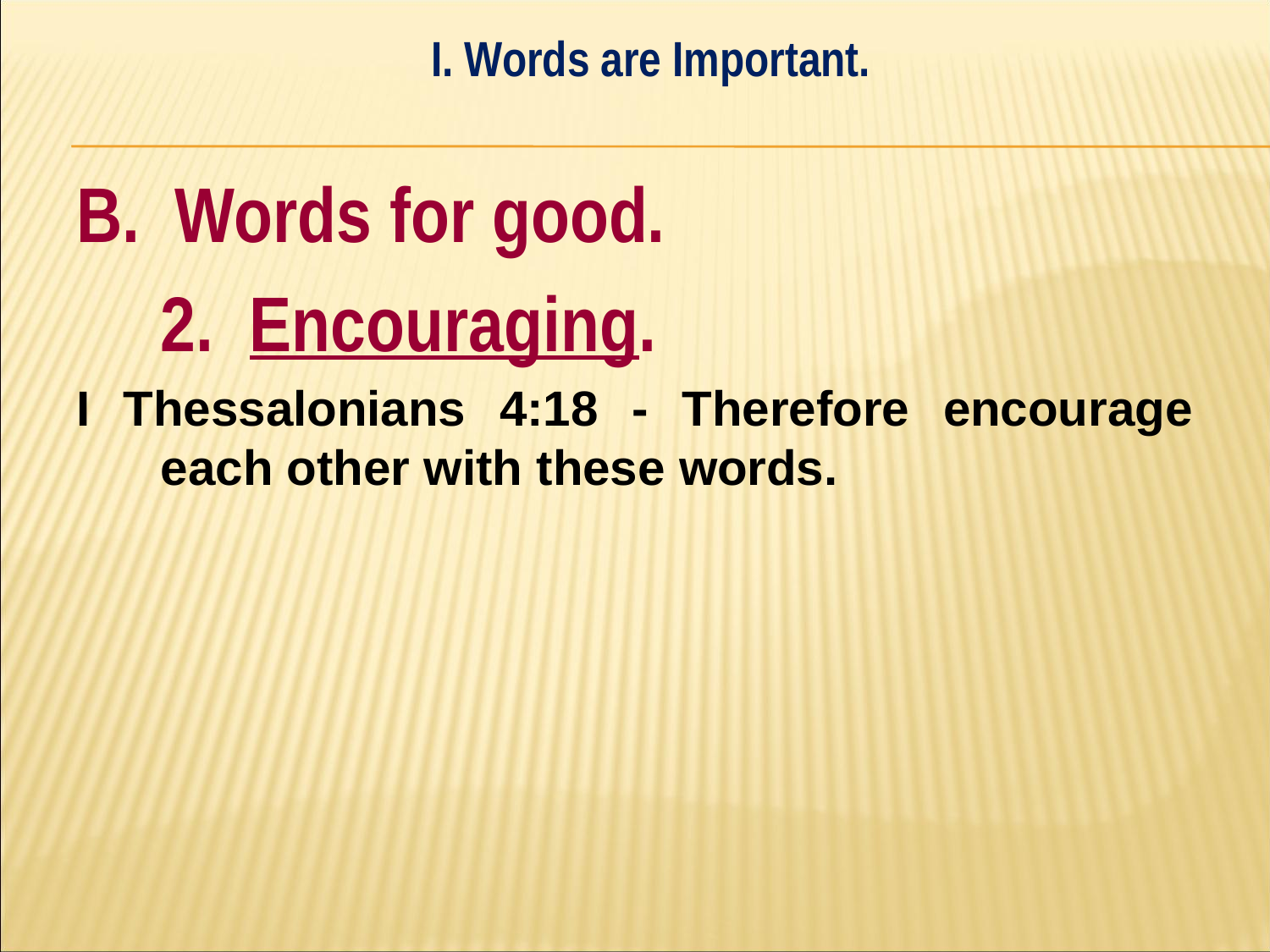

I. Words are Important.
#
B.  Words for good.
	2.  Encouraging.
I Thessalonians 4:18 - Therefore encourage each other with these words.